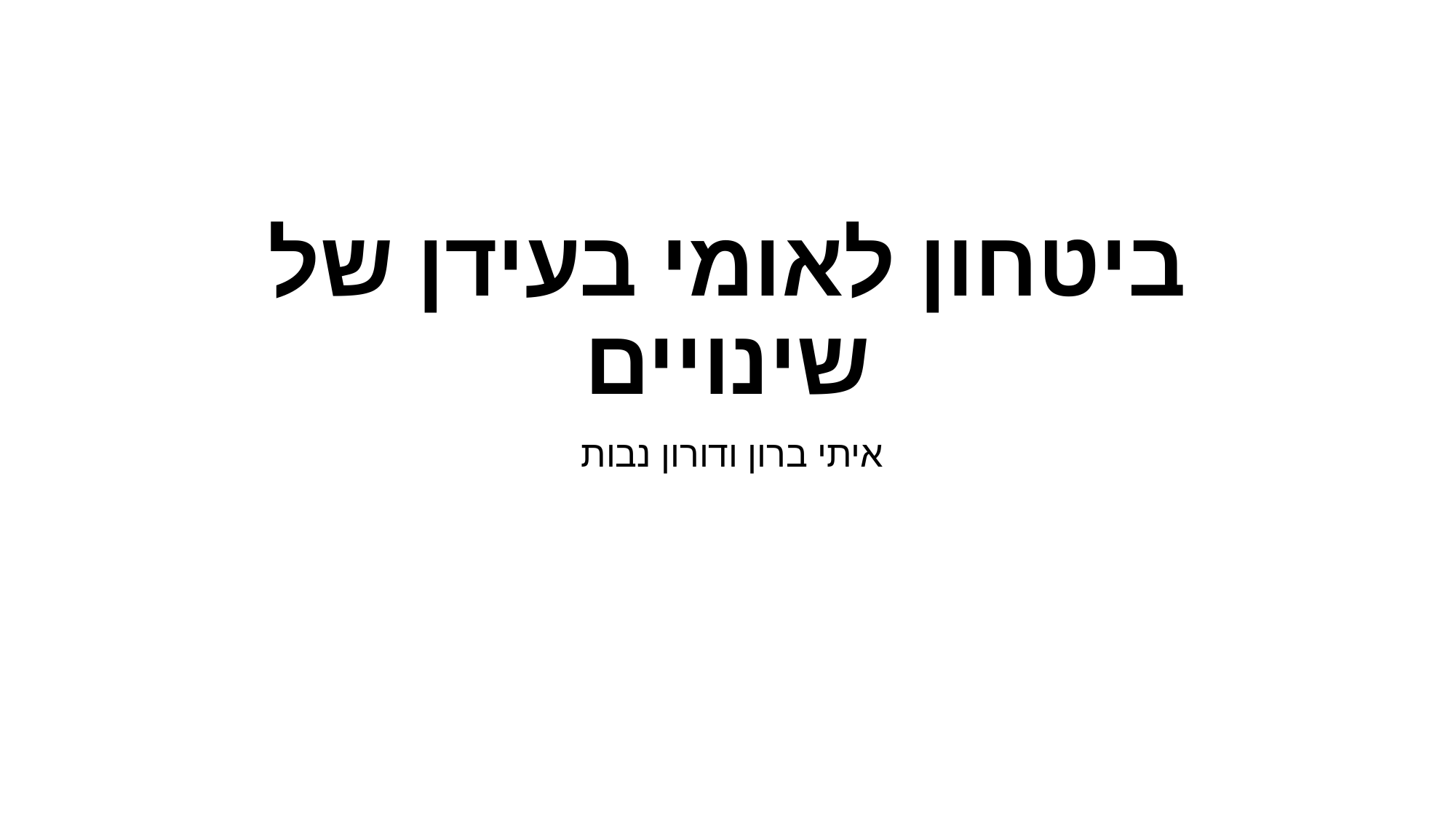

# ביטחון לאומי בעידן של שינויים
איתי ברון ודורון נבות